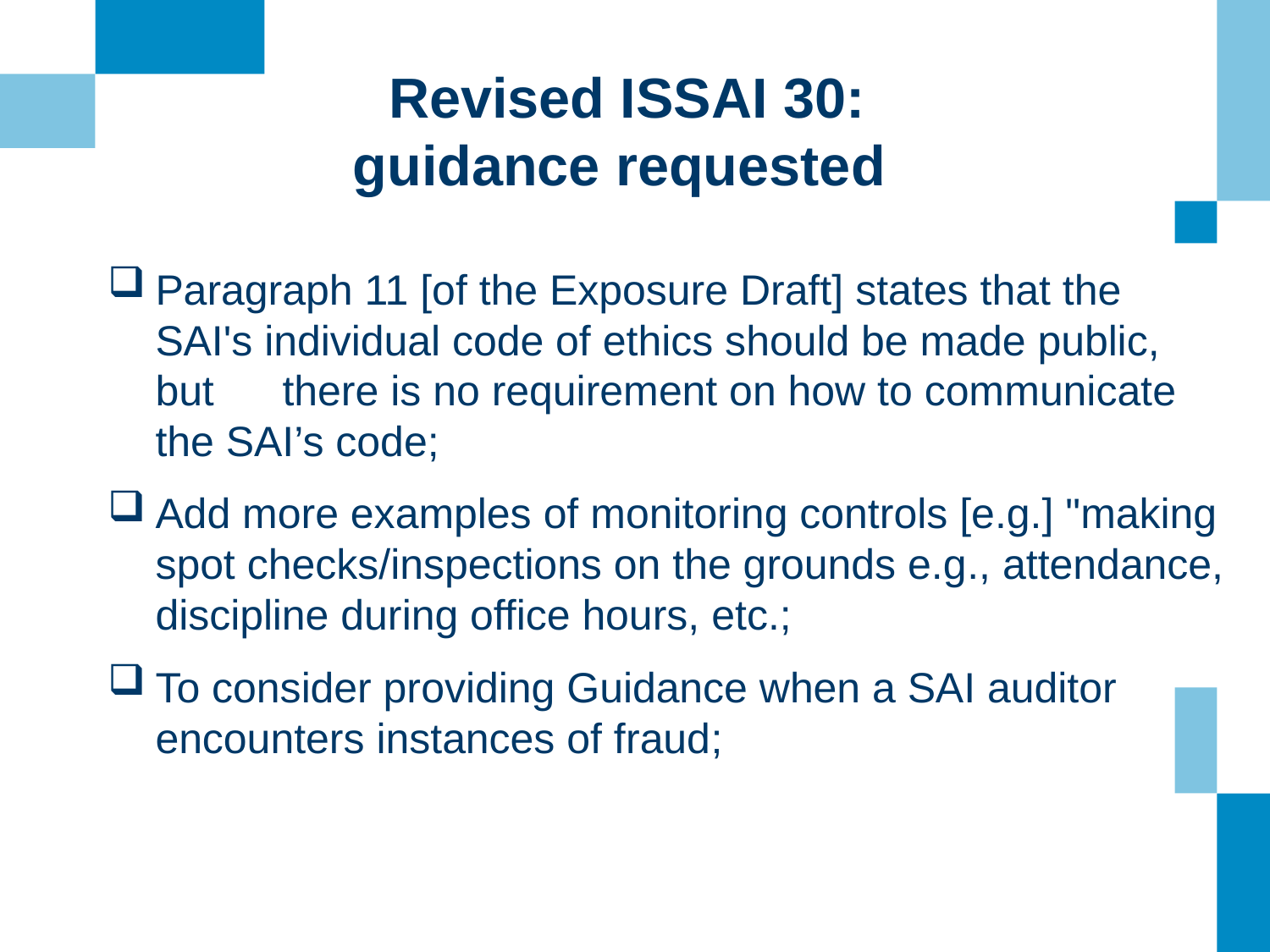

# Revised ISSAI 30: guidance requested

Paragraph 11 [of the Exposure Draft] states that the SAI's individual code of ethics should be made public, but 	there is no requirement on how to communicate the SAI’s code;
Add more examples of monitoring controls [e.g.] "making spot checks/inspections on the grounds e.g., attendance, discipline during office hours, etc.;
To consider providing Guidance when a SAI auditor encounters instances of fraud;